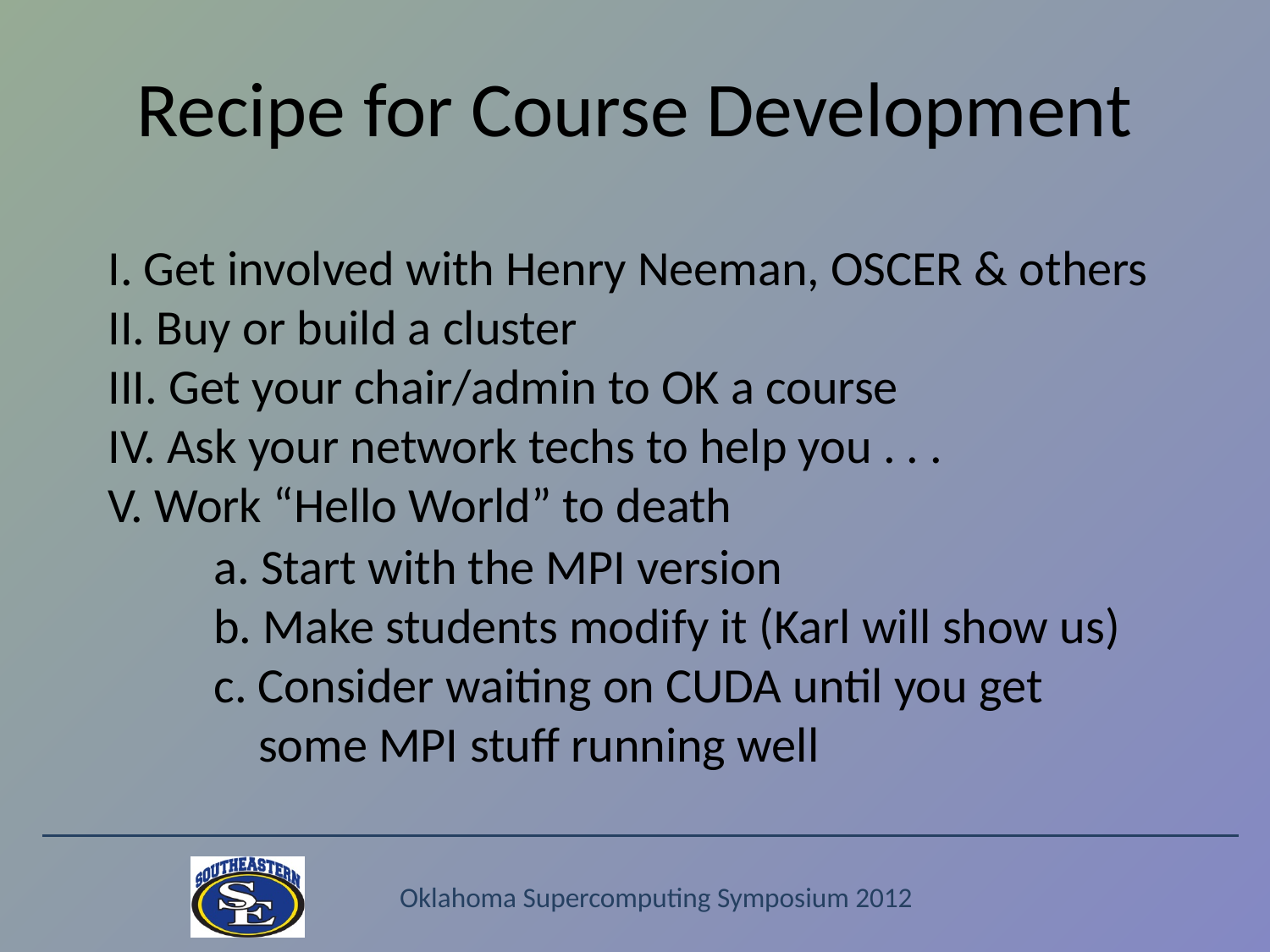

# Recipe for Course Development
I. Get involved with Henry Neeman, OSCER & others
II. Buy or build a cluster
III. Get your chair/admin to OK a course
IV. Ask your network techs to help you . . .
V. Work “Hello World” to death
	a. Start with the MPI version
	b. Make students modify it (Karl will show us)
	c. Consider waiting on CUDA until you get
	    some MPI stuff running well